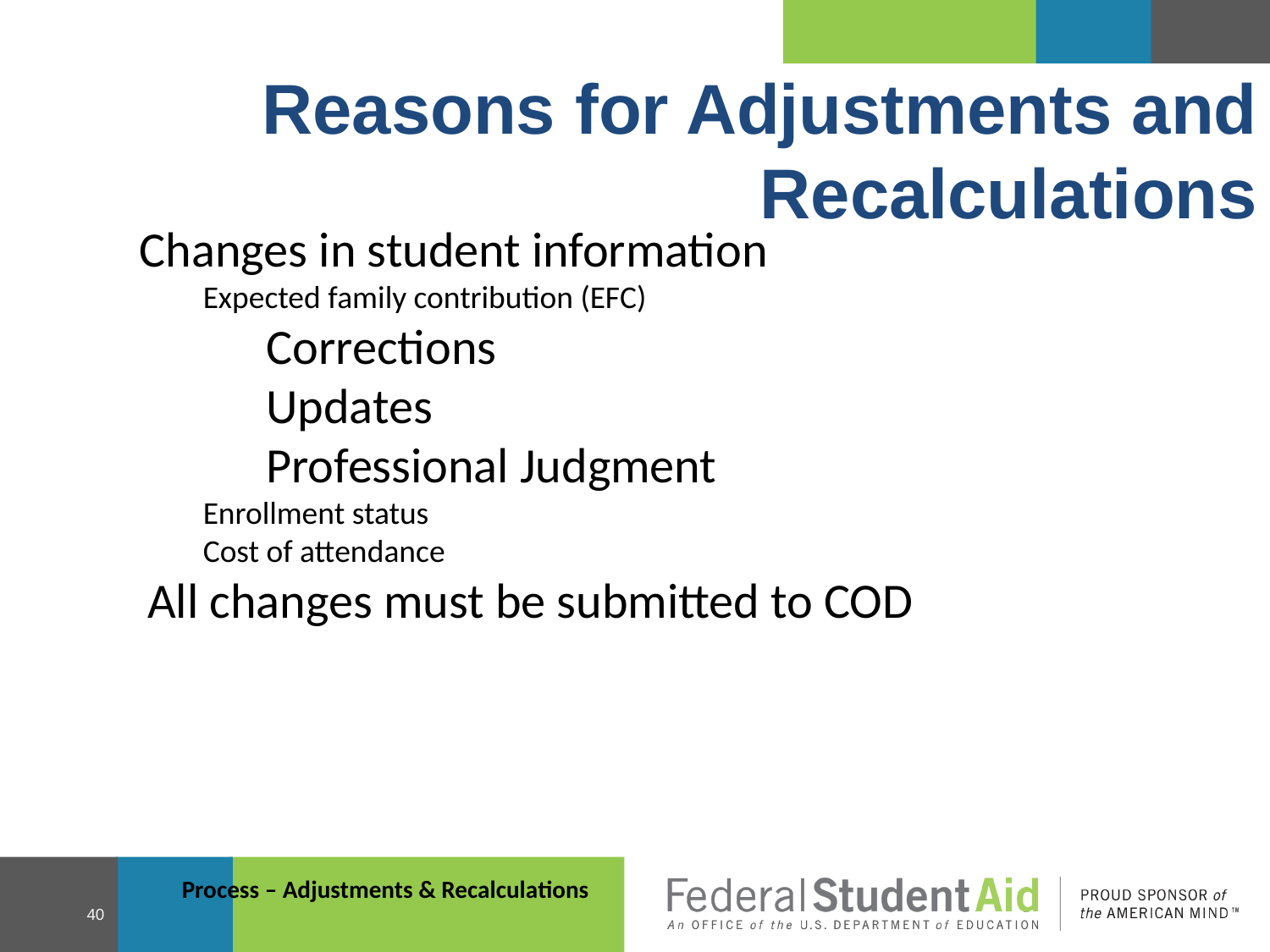

Reasons for Adjustments and Recalculations
Changes in student information
Expected family contribution (EFC)
Corrections
Updates
Professional Judgment
Enrollment status
Cost of attendance
All changes must be submitted to COD
Process – Adjustments & Recalculations
40